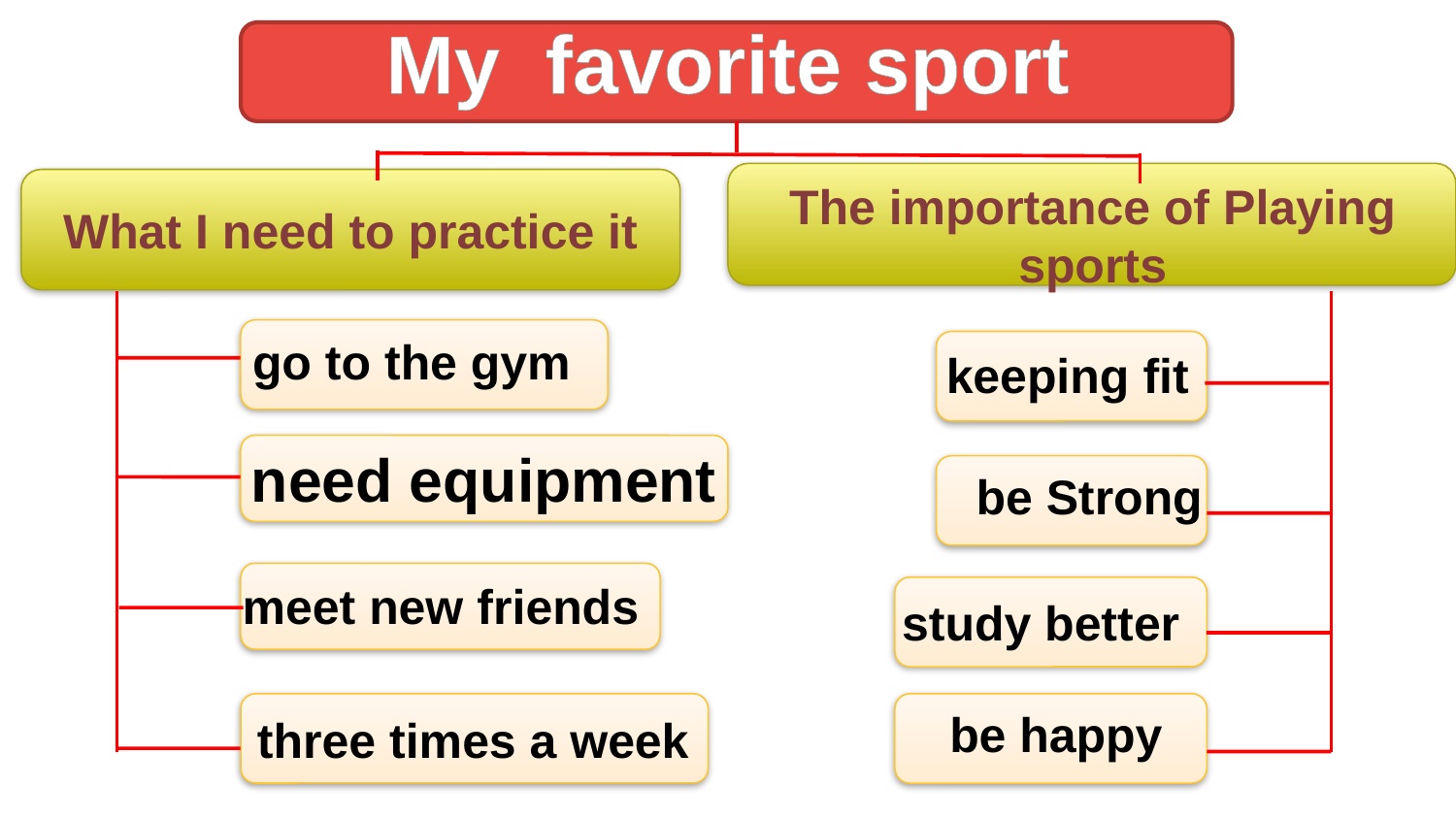

My  favorite sport

What I need to practice it
The importance of Playing sports

go to the gym

keeping fit

need equipment

 be Strong

meet new friends

study better

 be happy
three times a week